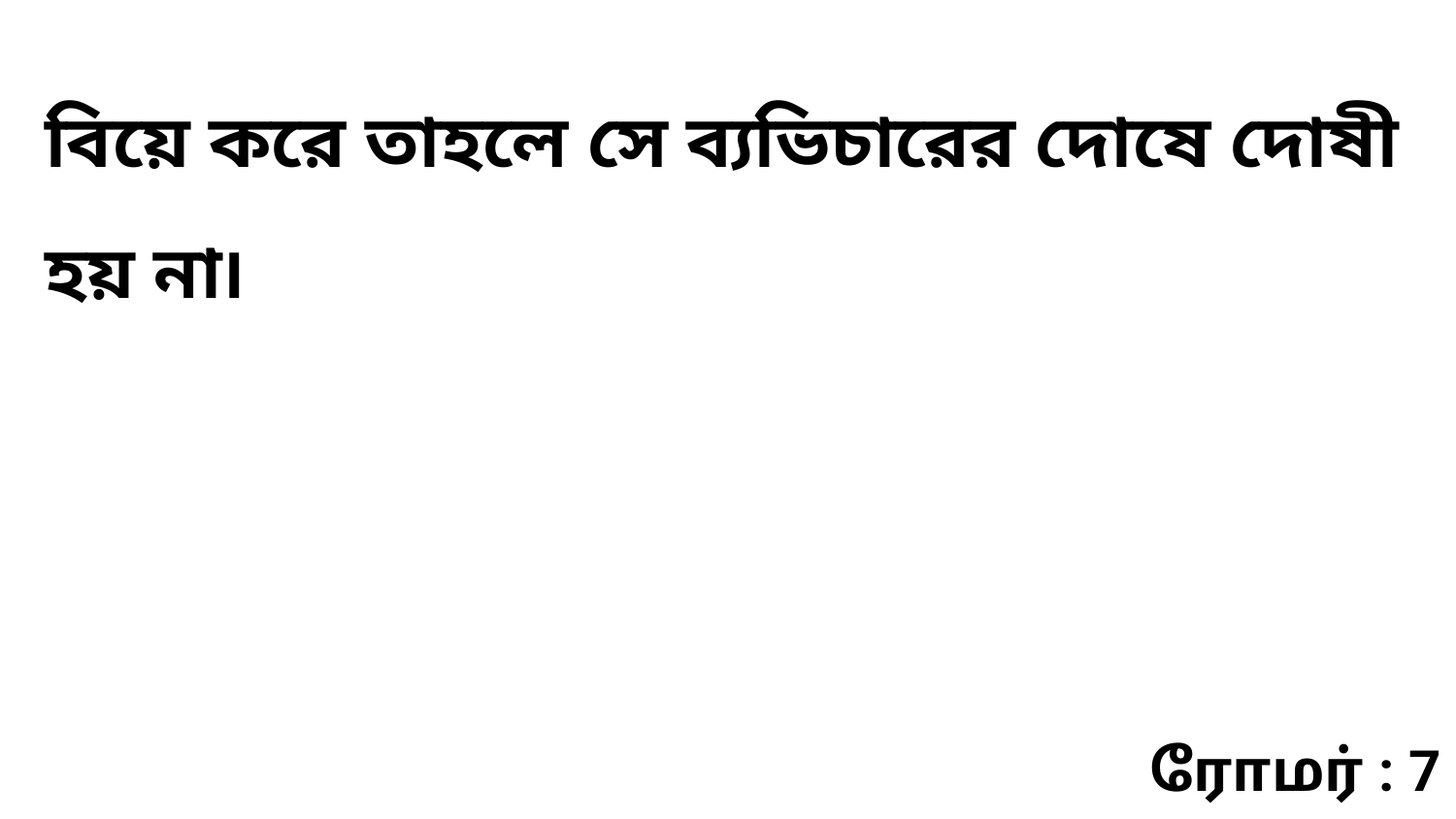

বিয়ে করে তাহলে সে ব্যভিচারের দোষে দোষী হয় না৷
ரோமர் : 7